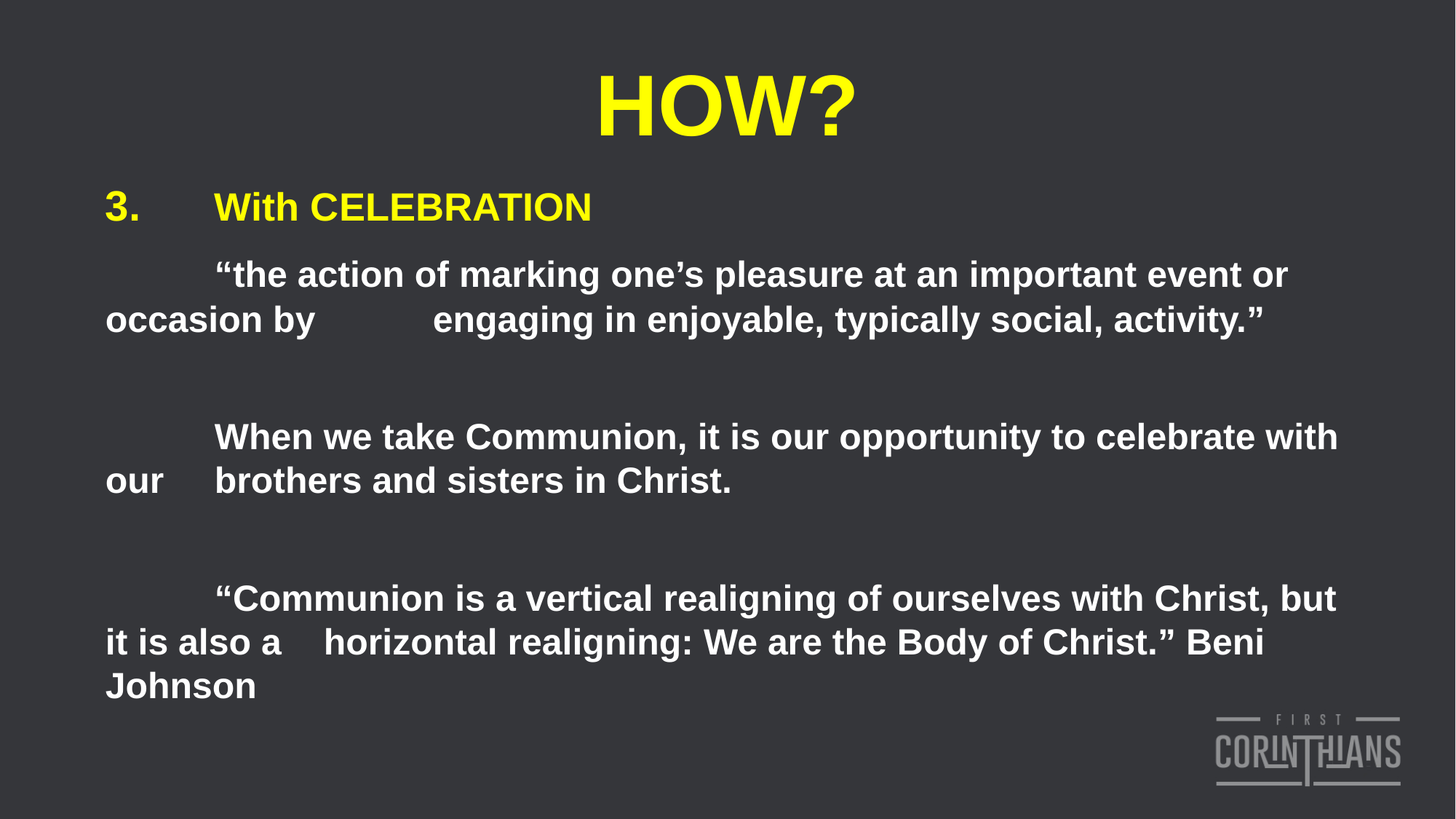

# HOW?
3.	With CELEBRATION
	“the action of marking one’s pleasure at an important event or occasion by 	engaging in enjoyable, typically social, activity.”

	When we take Communion, it is our opportunity to celebrate with our 	brothers and sisters in Christ.

	“Communion is a vertical realigning of ourselves with Christ, but it is also a 	horizontal realigning: We are the Body of Christ.” Beni Johnson